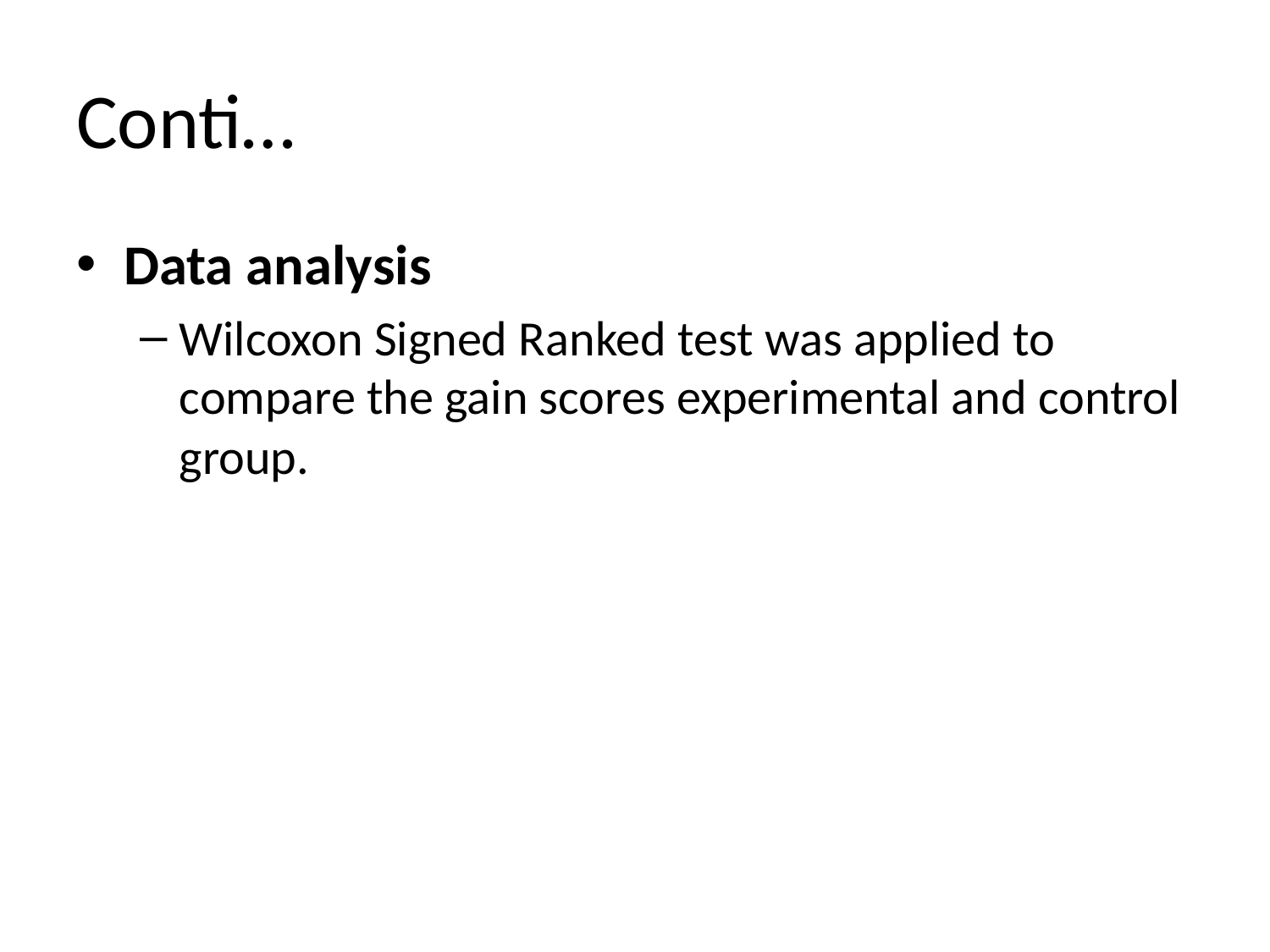

# Conti…
Data analysis
Wilcoxon Signed Ranked test was applied to compare the gain scores experimental and control group.